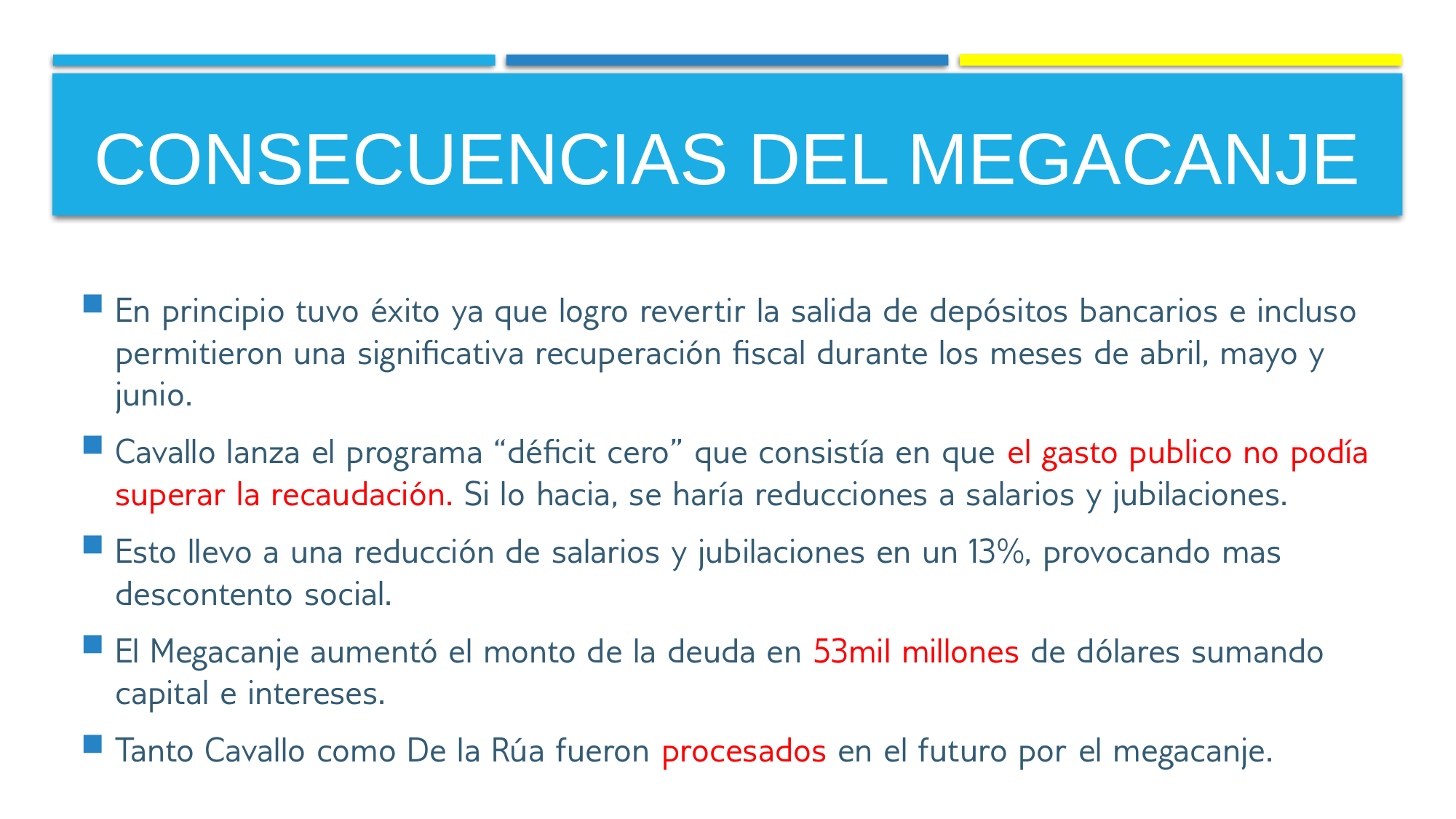

# Consecuencias del megacanje
En principio tuvo éxito ya que logro revertir la salida de depósitos bancarios e incluso permitieron una significativa recuperación fiscal durante los meses de abril, mayo y junio.
Cavallo lanza el programa “déficit cero” que consistía en que el gasto publico no podía superar la recaudación. Si lo hacia, se haría reducciones a salarios y jubilaciones.
Esto llevo a una reducción de salarios y jubilaciones en un 13%, provocando mas descontento social.
El Megacanje aumentó el monto de la deuda en 53mil millones de dólares sumando capital e intereses.
Tanto Cavallo como De la Rúa fueron procesados en el futuro por el megacanje.